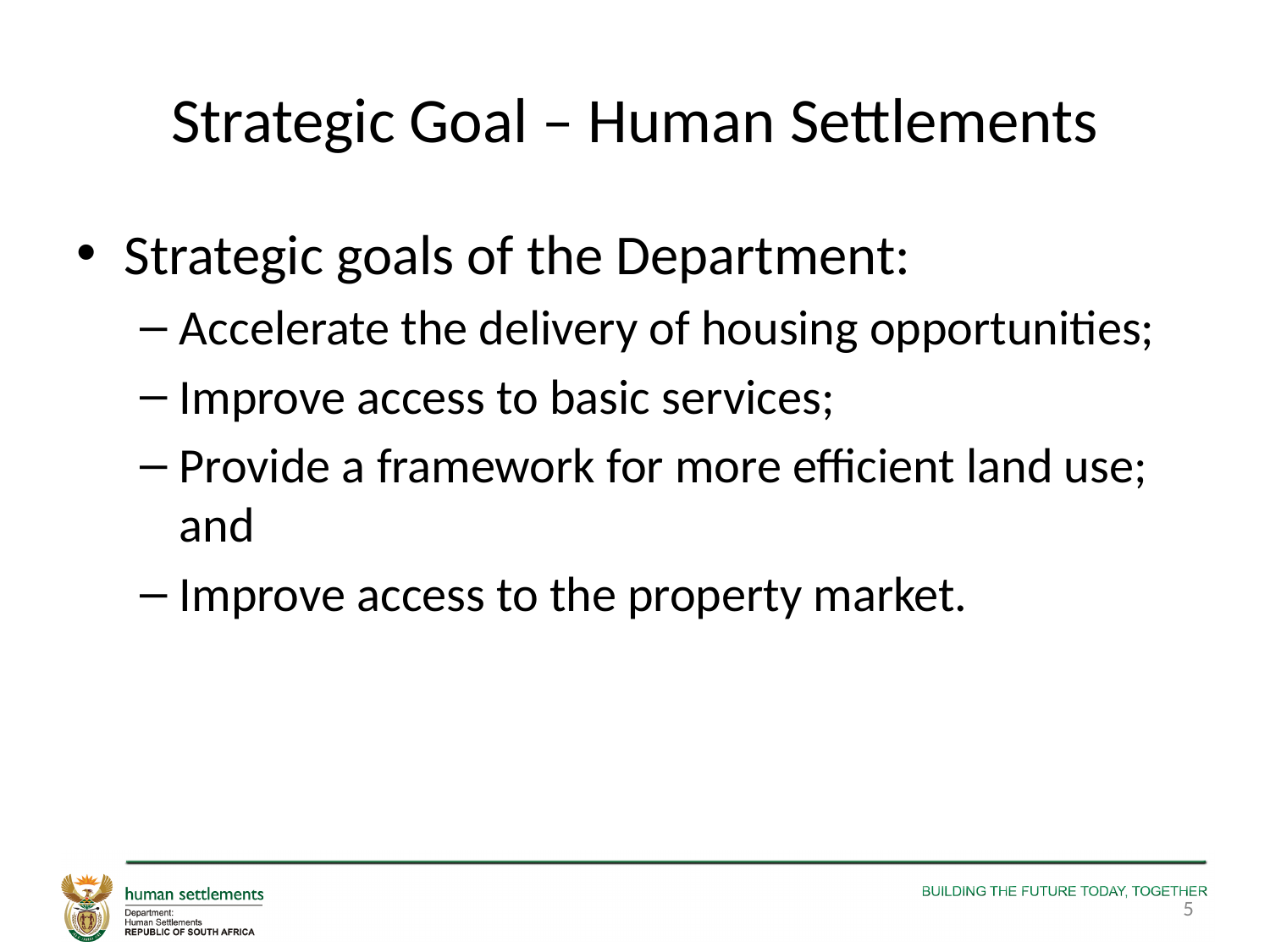

# Strategic Goal – Human Settlements
Strategic goals of the Department:
Accelerate the delivery of housing opportunities;
Improve access to basic services;
Provide a framework for more efficient land use; and
Improve access to the property market.
5